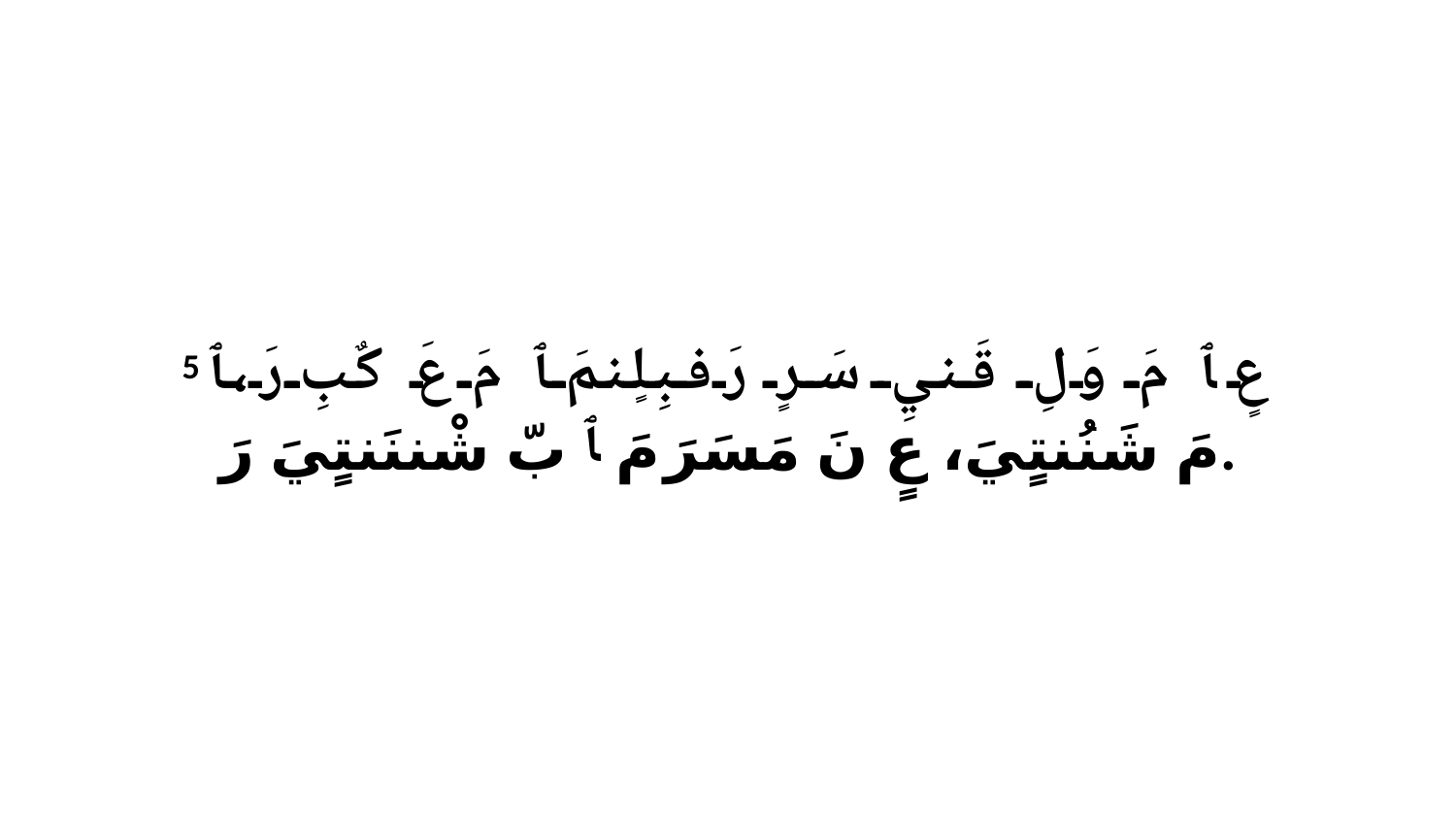

5 عٍ ﭑ مَ وَلِ قَنيِ سَرٍ رَفبِلٍنمَ ﭑ مَ عَ كٌبِ رَ،ﭑ مَ شَنُنتٍيَ، عٍ نَ مَسَرَ مَ ﭑ بّ شْننَنتٍيَ رَ.